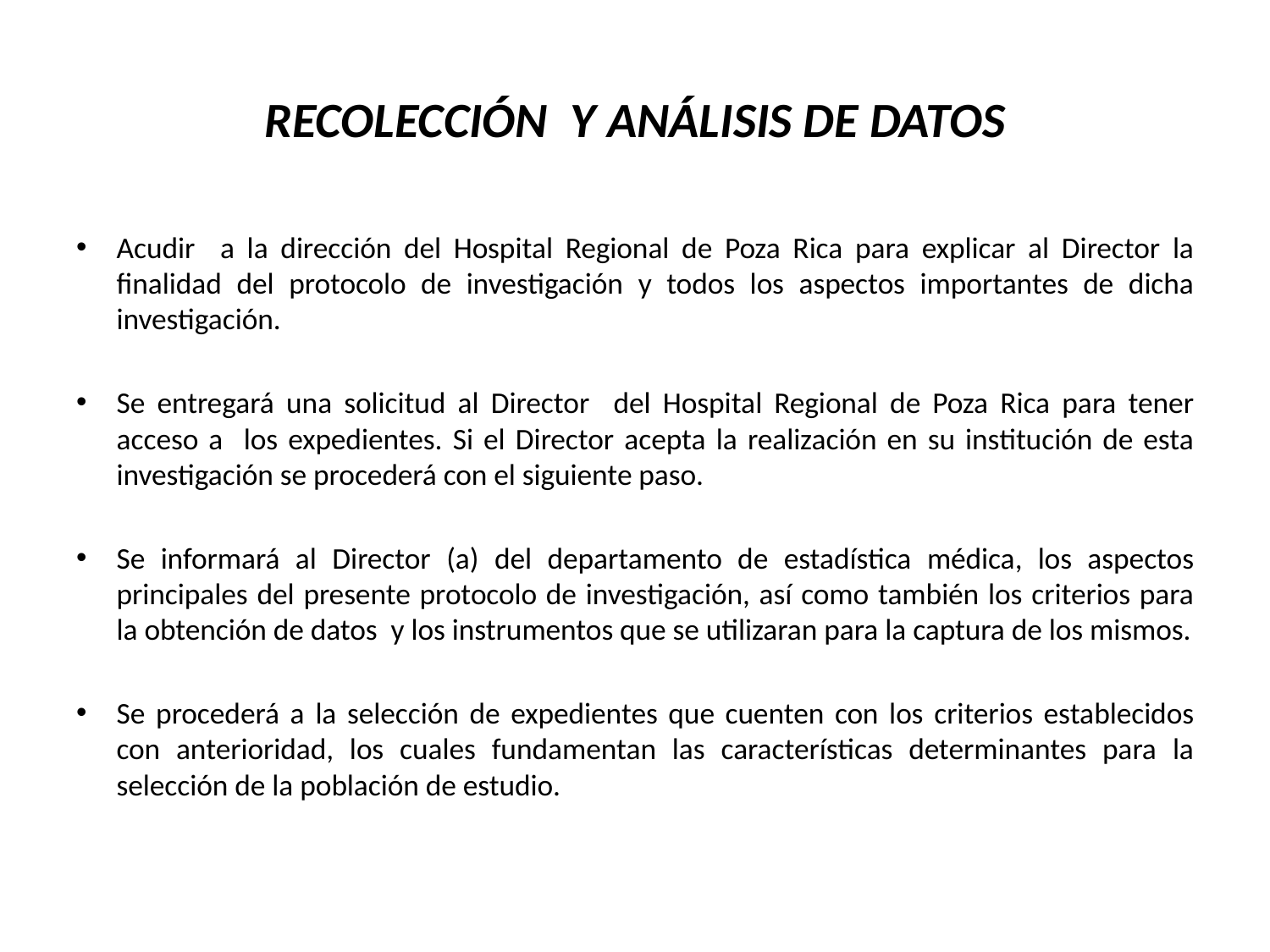

# RECOLECCIÓN  Y ANÁLISIS DE DATOS
Acudir  a la dirección del Hospital Regional de Poza Rica para explicar al Director la finalidad del protocolo de investigación y todos los aspectos importantes de dicha investigación.

Se entregará una solicitud al Director  del Hospital Regional de Poza Rica para tener acceso a  los expedientes. Si el Director acepta la realización en su institución de esta investigación se procederá con el siguiente paso.

Se informará al Director (a) del departamento de estadística médica, los aspectos principales del presente protocolo de investigación, así como también los criterios para la obtención de datos  y los instrumentos que se utilizaran para la captura de los mismos.

Se procederá a la selección de expedientes que cuenten con los criterios establecidos con anterioridad, los cuales fundamentan las características determinantes para la selección de la población de estudio.